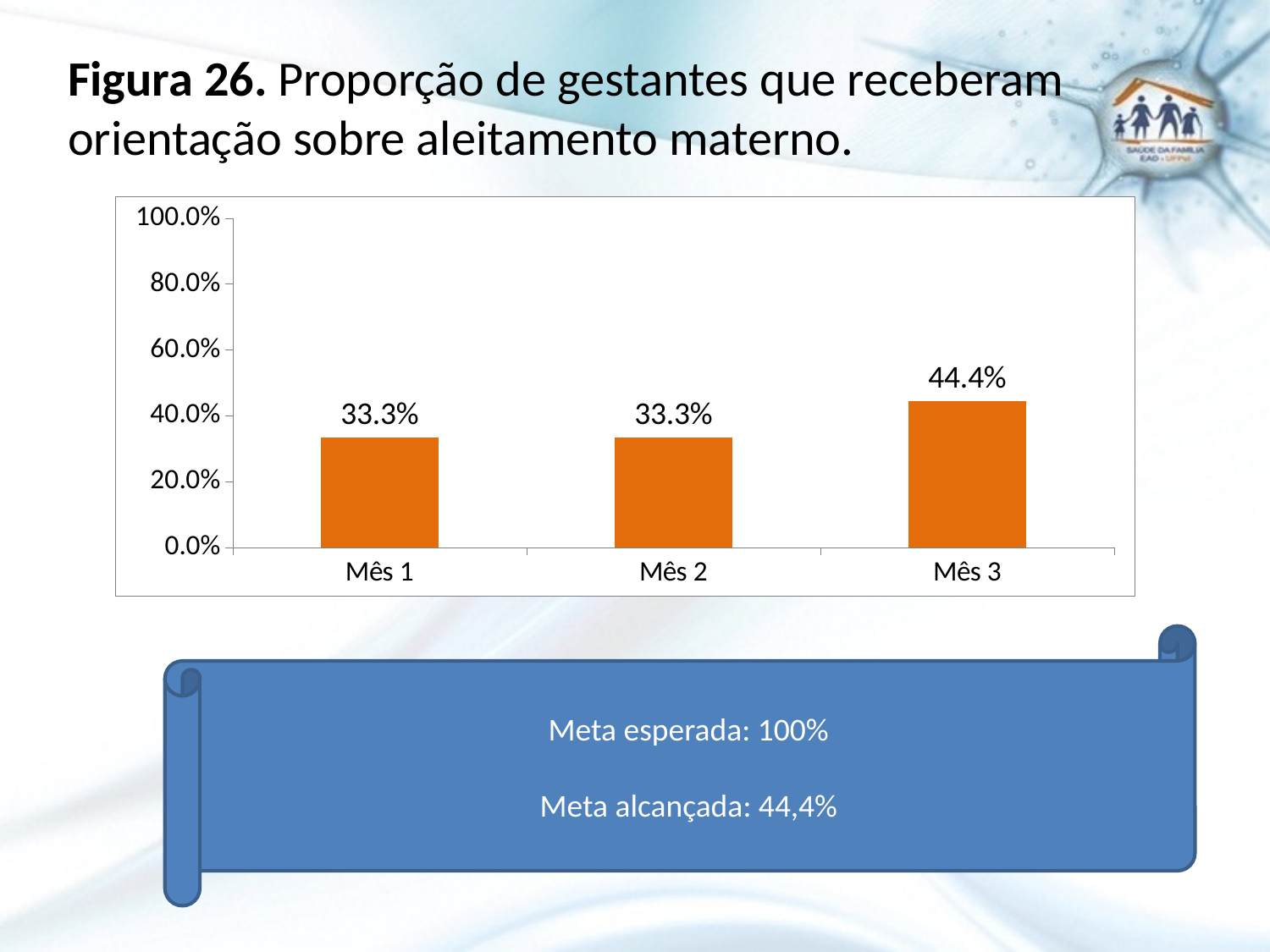

# Figura 26. Proporção de gestantes que receberam orientação sobre aleitamento materno.

### Chart

| Category | Proporção de gestantes que receberam orientação sobre aleitamento materno |
|---|---|
| Mês 1 | 0.3333333333333333 |
| Mês 2 | 0.3333333333333333 |
| Mês 3 | 0.4444444444444444 |
Meta esperada: 100%

Meta alcançada: 44,4%